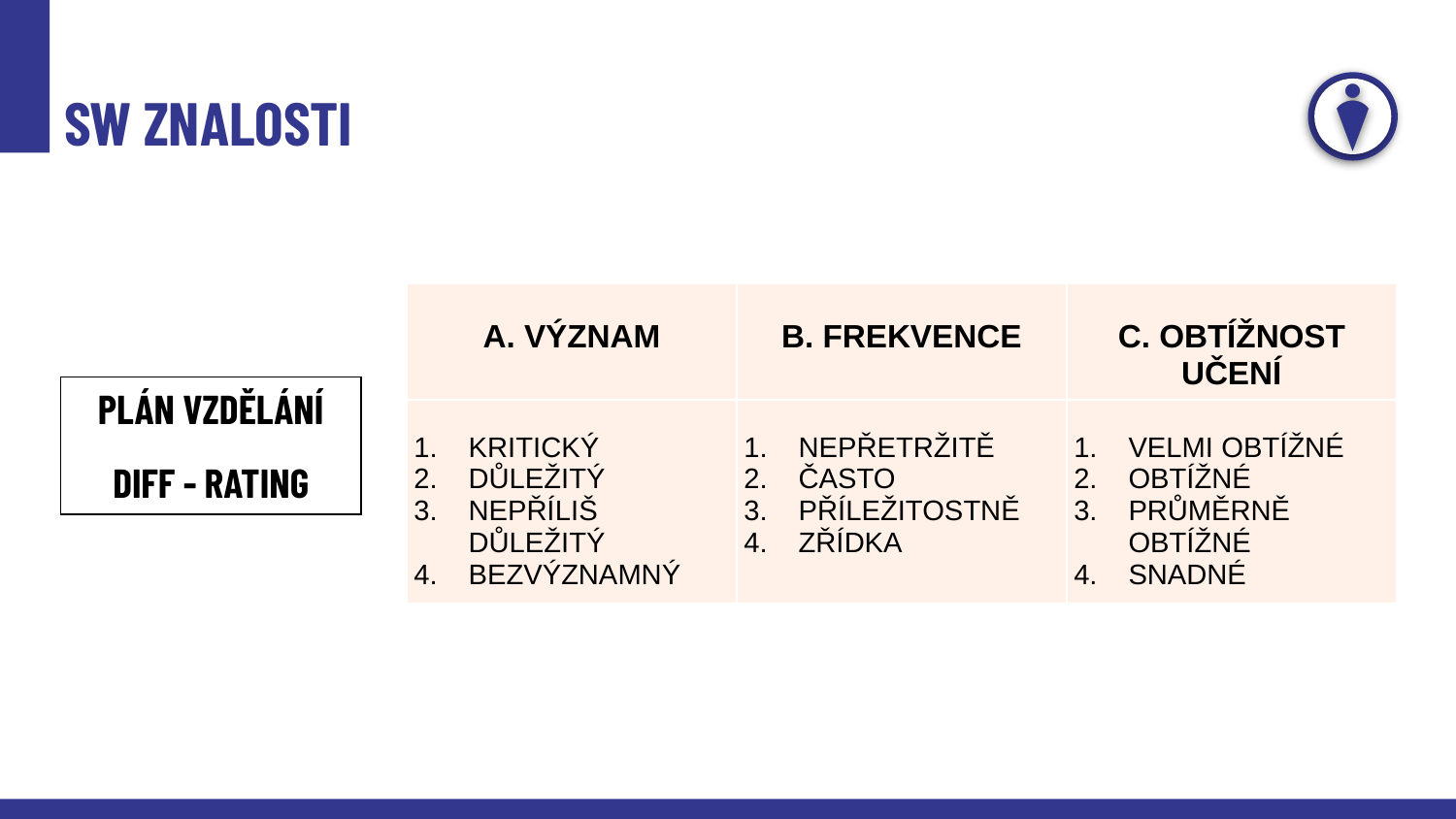

# SW ZNALOSTI
| A. VÝZNAM | B. FREKVENCE | C. OBTÍŽNOST UČENÍ |
| --- | --- | --- |
| KRITICKÝ DŮLEŽITÝ NEPŘÍLIŠ DŮLEŽITÝ BEZVÝZNAMNÝ | NEPŘETRŽITĚ ČASTO PŘÍLEŽITOSTNĚ ZŘÍDKA | VELMI OBTÍŽNÉ OBTÍŽNÉ PRŮMĚRNĚ OBTÍŽNÉ SNADNÉ |
PLÁN VZDĚLÁNÍ
DIFF - RATING